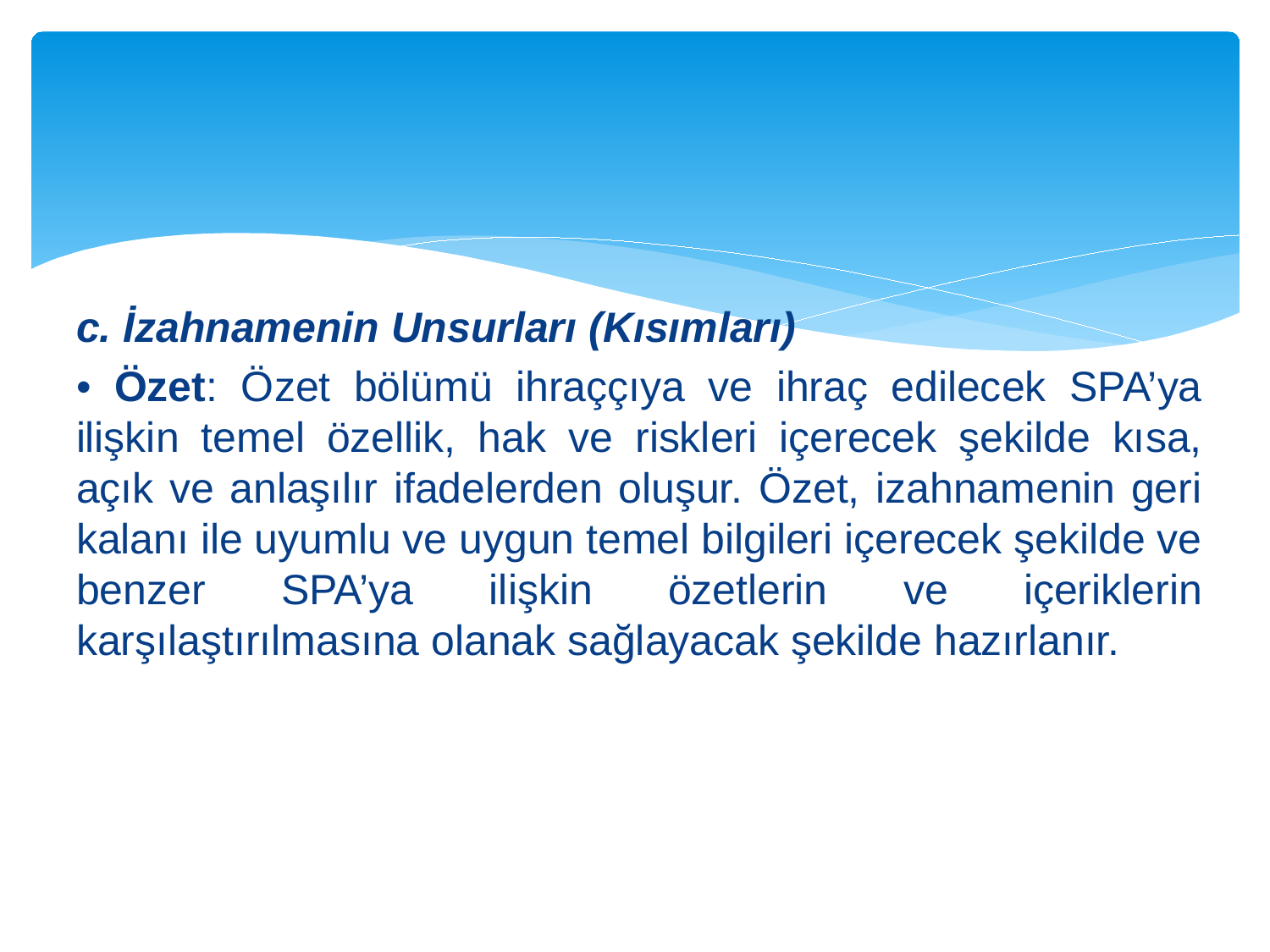

#

c. İzahnamenin Unsurları (Kısımları)
• Özet: Özet bölümü ihraççıya ve ihraç edilecek SPA’ya ilişkin temel özellik, hak ve riskleri içerecek şekilde kısa, açık ve anlaşılır ifadelerden oluşur. Özet, izahnamenin geri kalanı ile uyumlu ve uygun temel bilgileri içerecek şekilde ve benzer SPA’ya ilişkin özetlerin ve içeriklerin karşılaştırılmasına olanak sağlayacak şekilde hazırlanır.